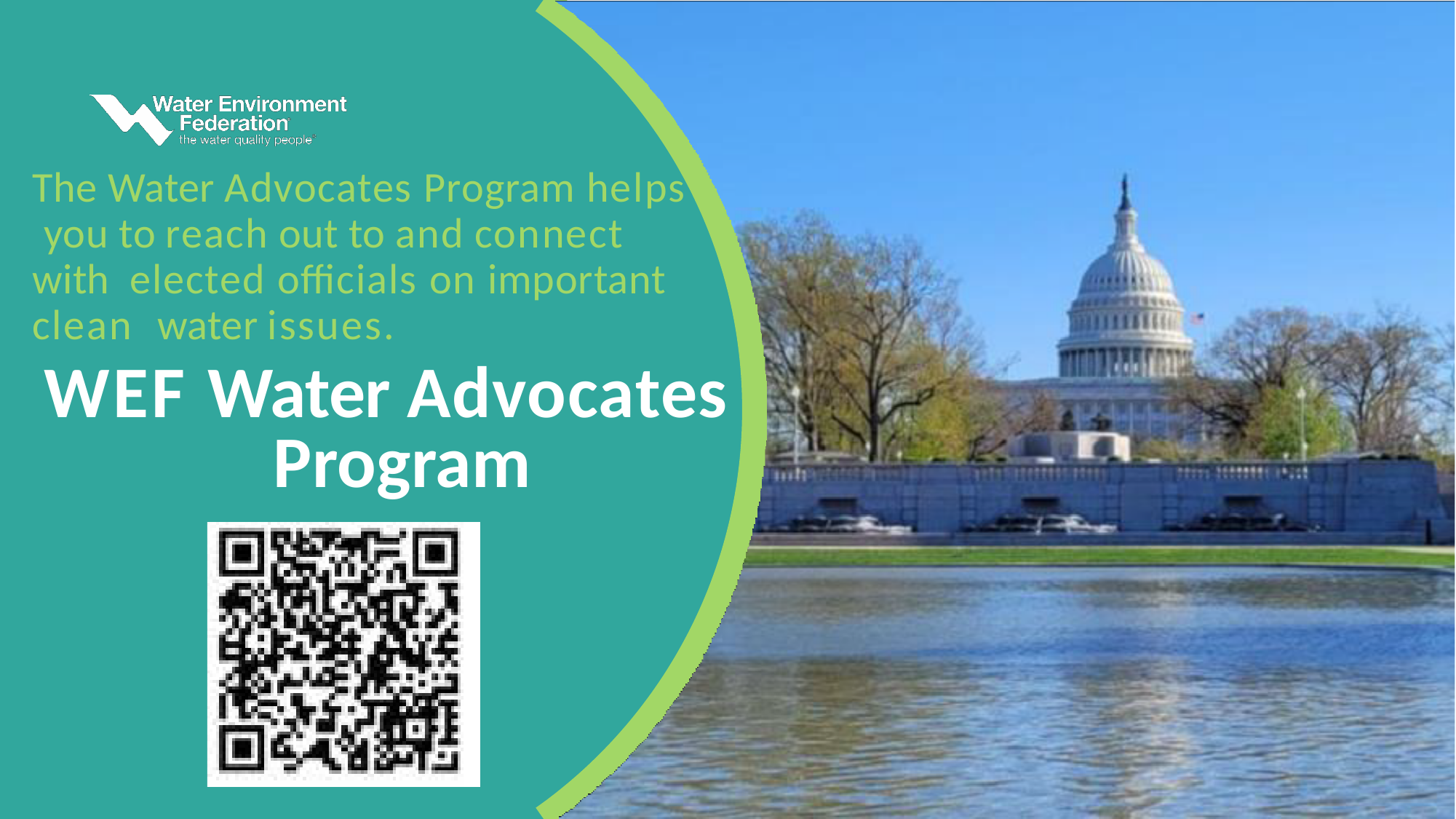

# The Water Advocates Program helps  you to reach out to and connect with  elected officials on important clean  water issues.
WEF Water Advocates  Program